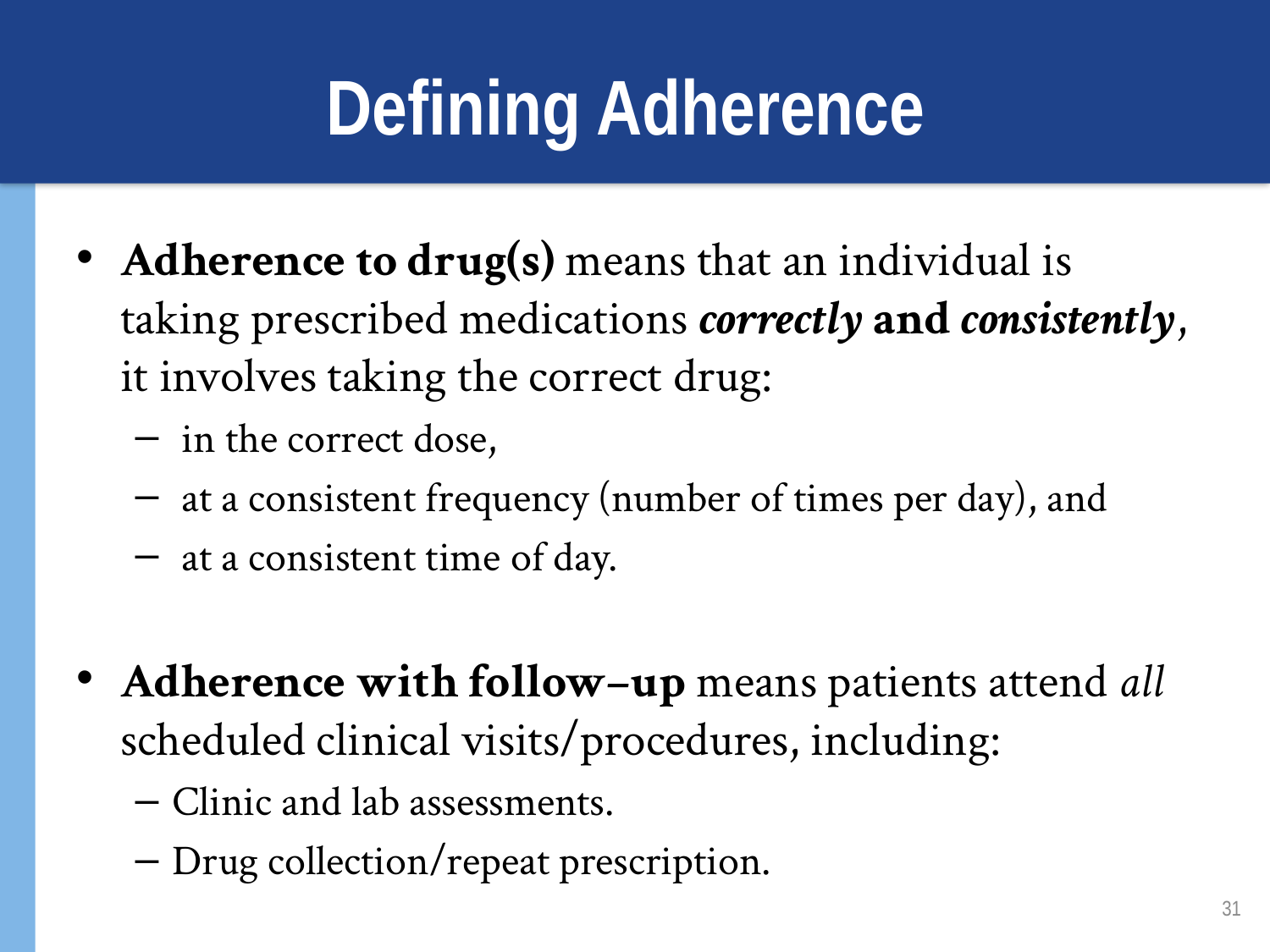

# Defining Adherence
Adherence to drug(s) means that an individual is taking prescribed medications correctly and consistently, it involves taking the correct drug:
 in the correct dose,
 at a consistent frequency (number of times per day), and
 at a consistent time of day.

Adherence with follow–up means patients attend all scheduled clinical visits/procedures, including:
Clinic and lab assessments.
Drug collection/repeat prescription.

31